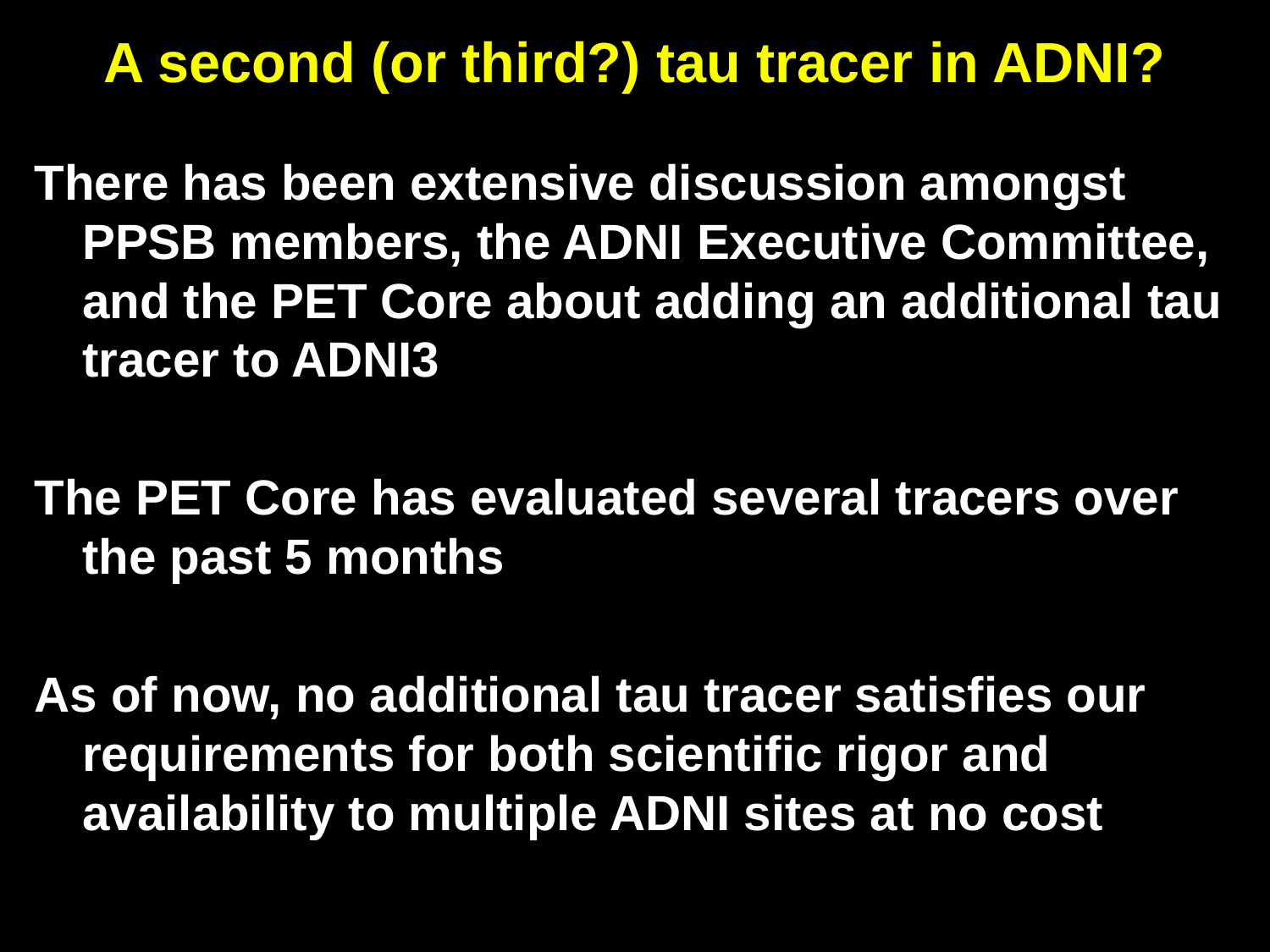

# A second (or third?) tau tracer in ADNI?
There has been extensive discussion amongst PPSB members, the ADNI Executive Committee, and the PET Core about adding an additional tau tracer to ADNI3

The PET Core has evaluated several tracers over the past 5 months

As of now, no additional tau tracer satisfies our requirements for both scientific rigor and availability to multiple ADNI sites at no cost